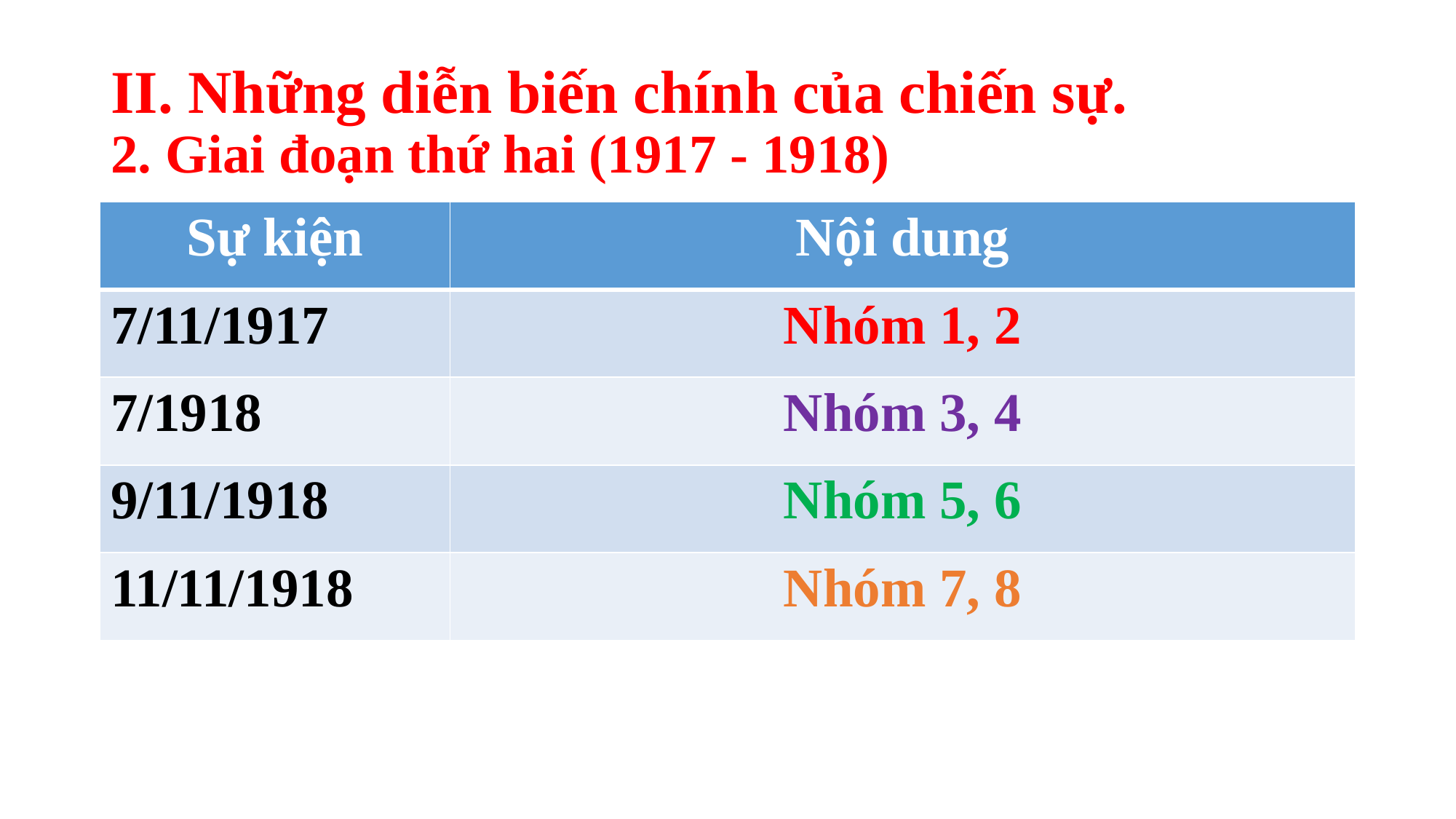

# II. Những diễn biến chính của chiến sự. 2. Giai đoạn thứ hai (1917 - 1918)
| Sự kiện | Nội dung |
| --- | --- |
| 7/11/1917 | Nhóm 1, 2 |
| 7/1918 | Nhóm 3, 4 |
| 9/11/1918 | Nhóm 5, 6 |
| 11/11/1918 | Nhóm 7, 8 |